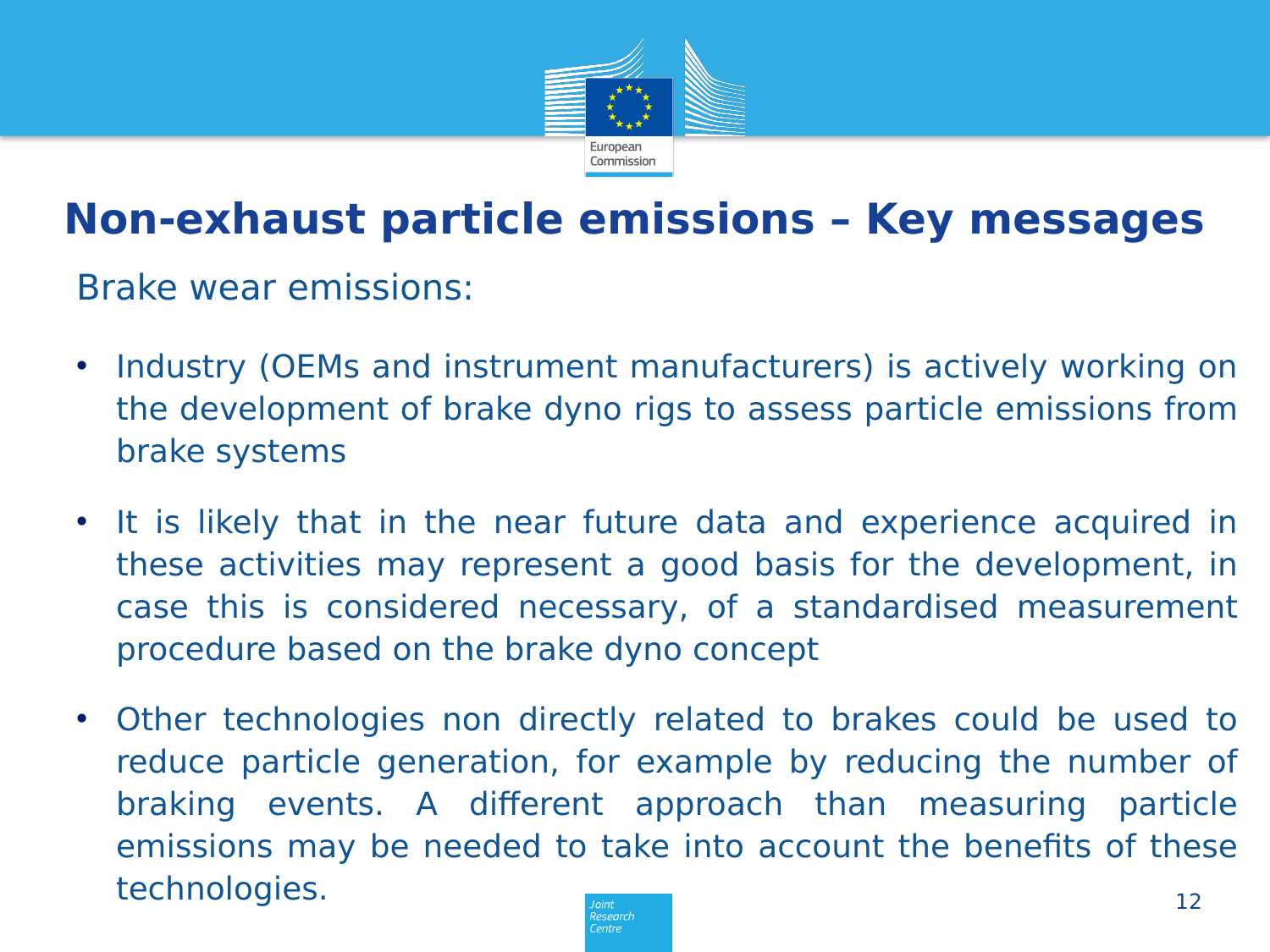

Non-exhaust particle emissions – Key messages
Brake wear emissions:
Industry (OEMs and instrument manufacturers) is actively working on the development of brake dyno rigs to assess particle emissions from brake systems
It is likely that in the near future data and experience acquired in these activities may represent a good basis for the development, in case this is considered necessary, of a standardised measurement procedure based on the brake dyno concept
Other technologies non directly related to brakes could be used to reduce particle generation, for example by reducing the number of braking events. A different approach than measuring particle emissions may be needed to take into account the benefits of these technologies.